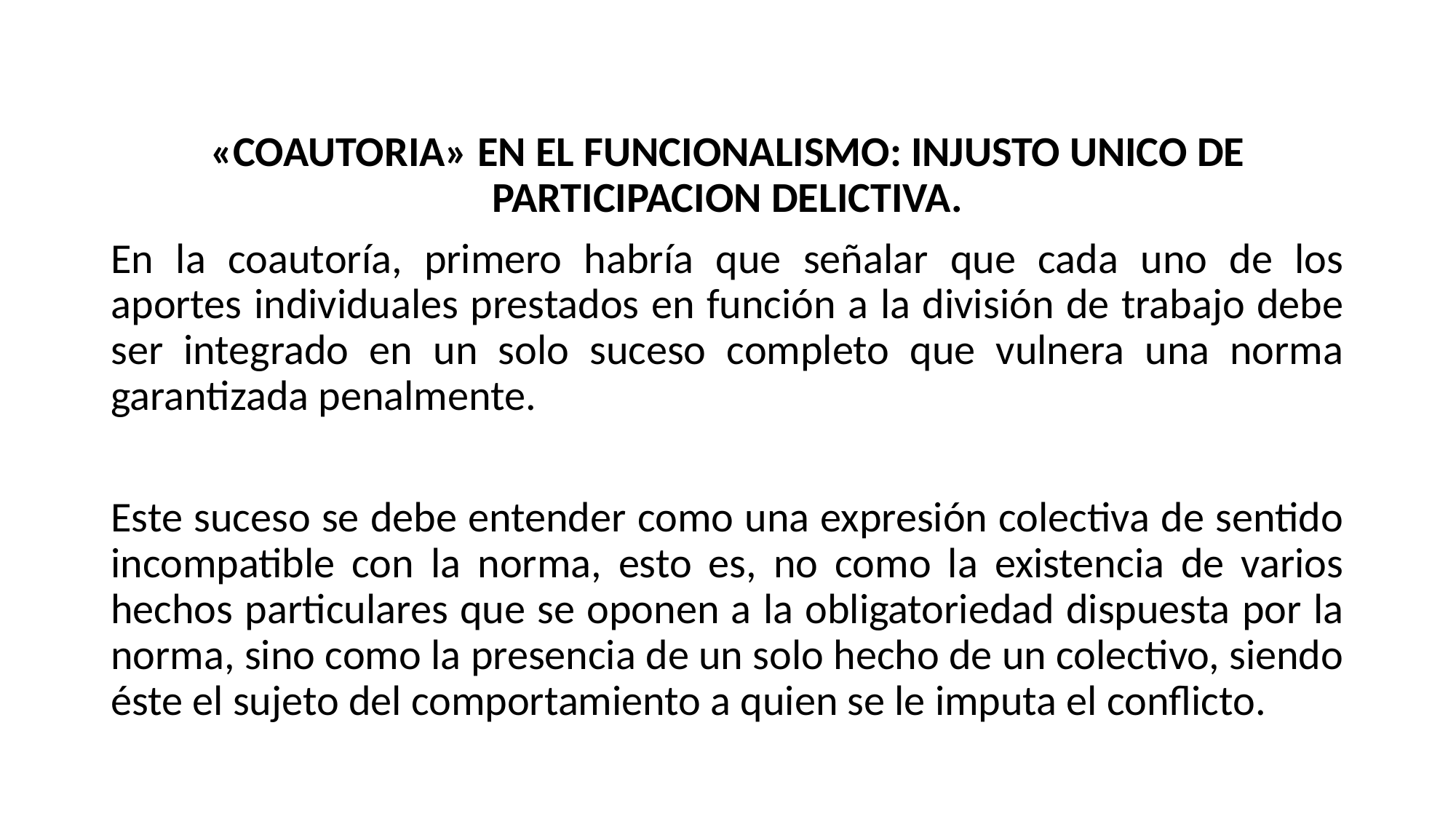

#

«COAUTORIA» EN EL FUNCIONALISMO: INJUSTO UNICO DE PARTICIPACION DELICTIVA.
En la coautoría, primero habría que señalar que cada uno de los aportes individuales prestados en función a la división de trabajo debe ser integrado en un solo suceso completo que vulnera una norma garantizada penalmente.

Este suceso se debe entender como una expresión colectiva de sentido incompatible con la norma, esto es, no como la existencia de varios hechos particulares que se oponen a la obligatoriedad dispuesta por la norma, sino como la presencia de un solo hecho de un colectivo, siendo éste el sujeto del comportamiento a quien se le imputa el conflicto.